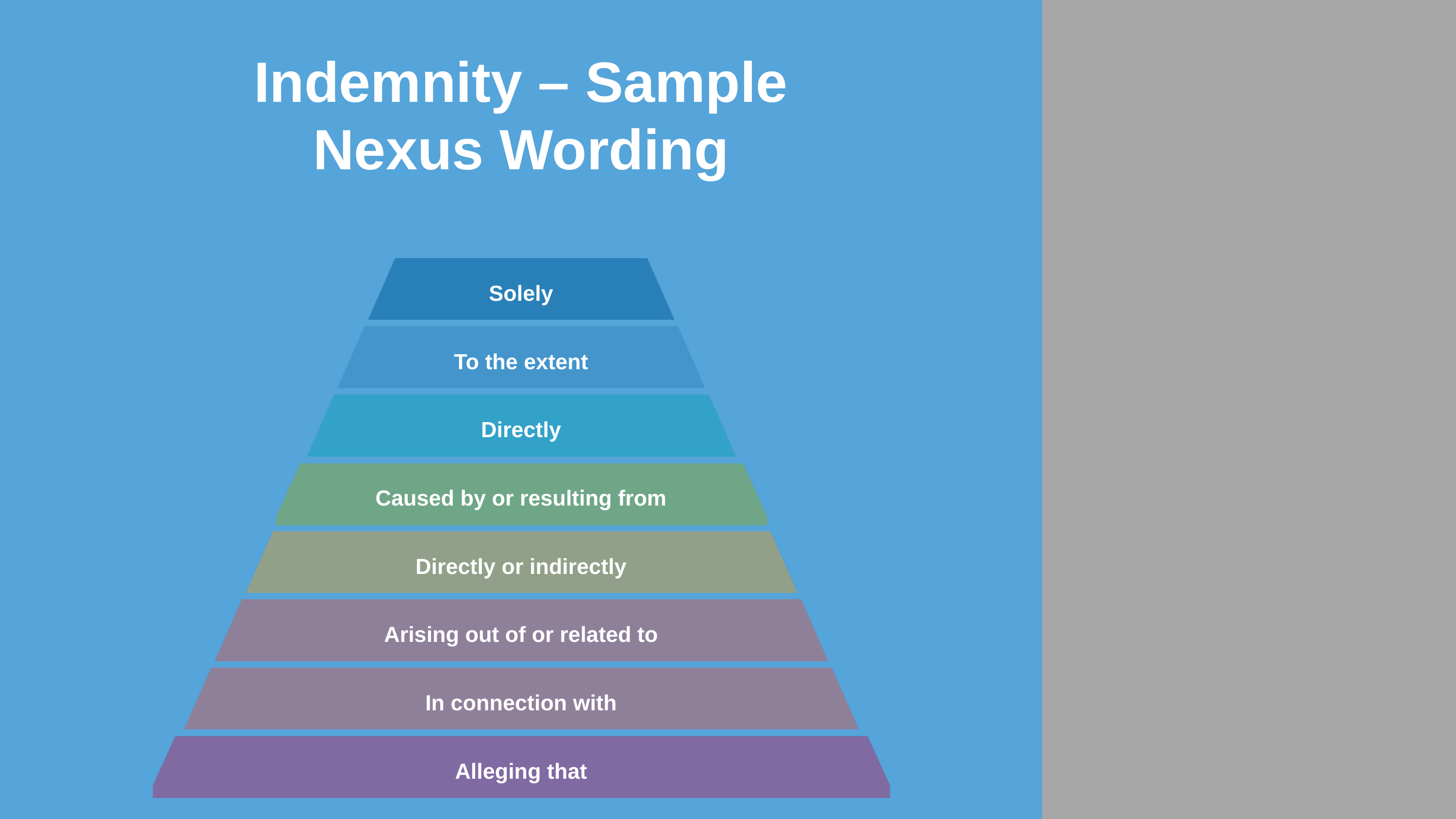

Indemnity – Sample Nexus Wording

Solely

To the extent

Directly

Caused by or resulting from

Directly or indirectly

Arising out of or related to

In connection with

Alleging that